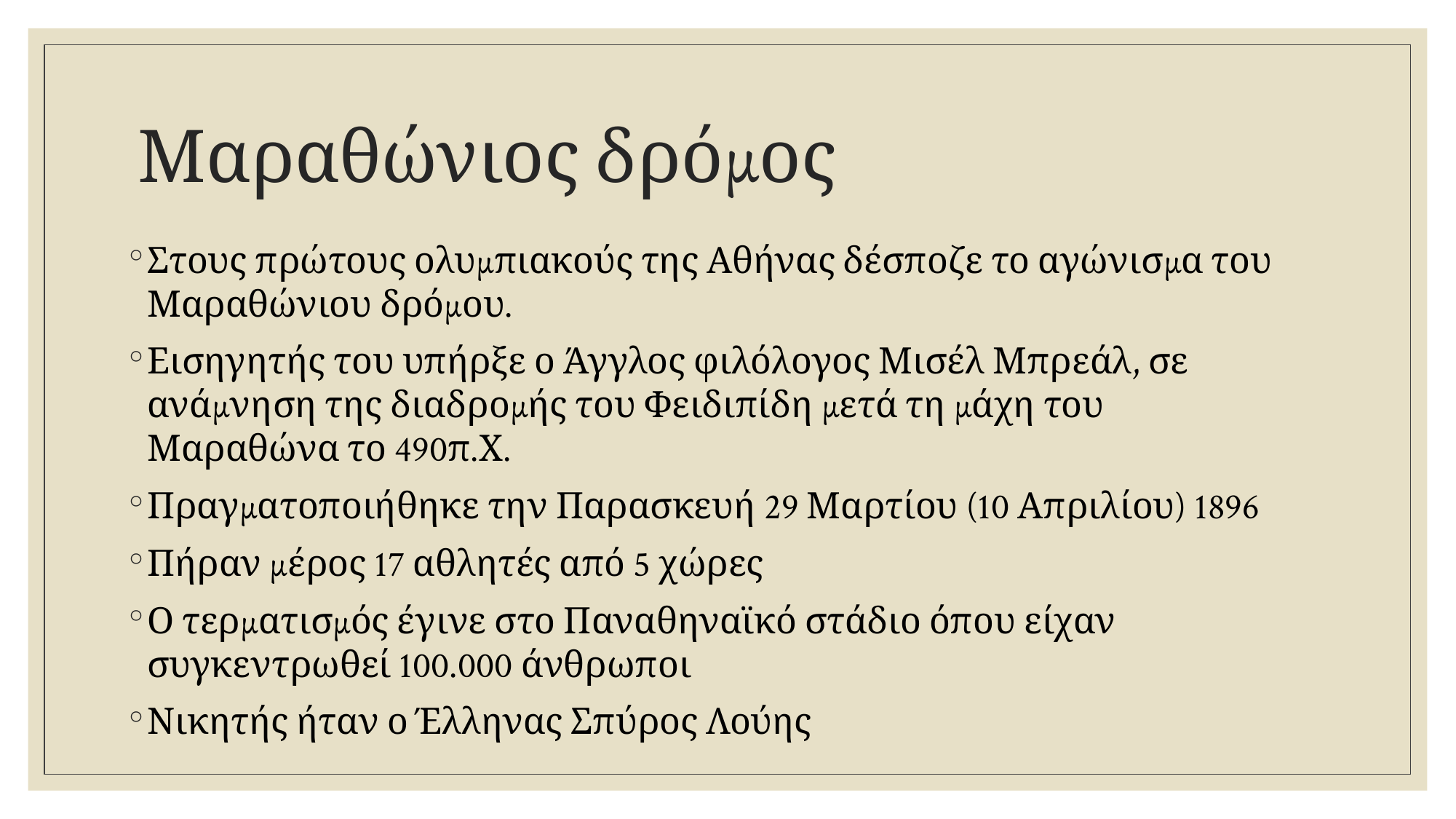

# Μαραθώνιος δρόμος
Στους πρώτους ολυμπιακούς της Αθήνας δέσποζε το αγώνισμα του Μαραθώνιου δρόμου.
Εισηγητής του υπήρξε ο Άγγλος φιλόλογος Μισέλ Μπρεάλ, σε ανάμνηση της διαδρομής του Φειδιπίδη μετά τη μάχη του Μαραθώνα το 490π.Χ.
Πραγματοποιήθηκε την Παρασκευή 29 Μαρτίου (10 Απριλίου) 1896
Πήραν μέρος 17 αθλητές από 5 χώρες
Ο τερματισμός έγινε στο Παναθηναϊκό στάδιο όπου είχαν συγκεντρωθεί 100.000 άνθρωποι
Νικητής ήταν ο Έλληνας Σπύρος Λούης